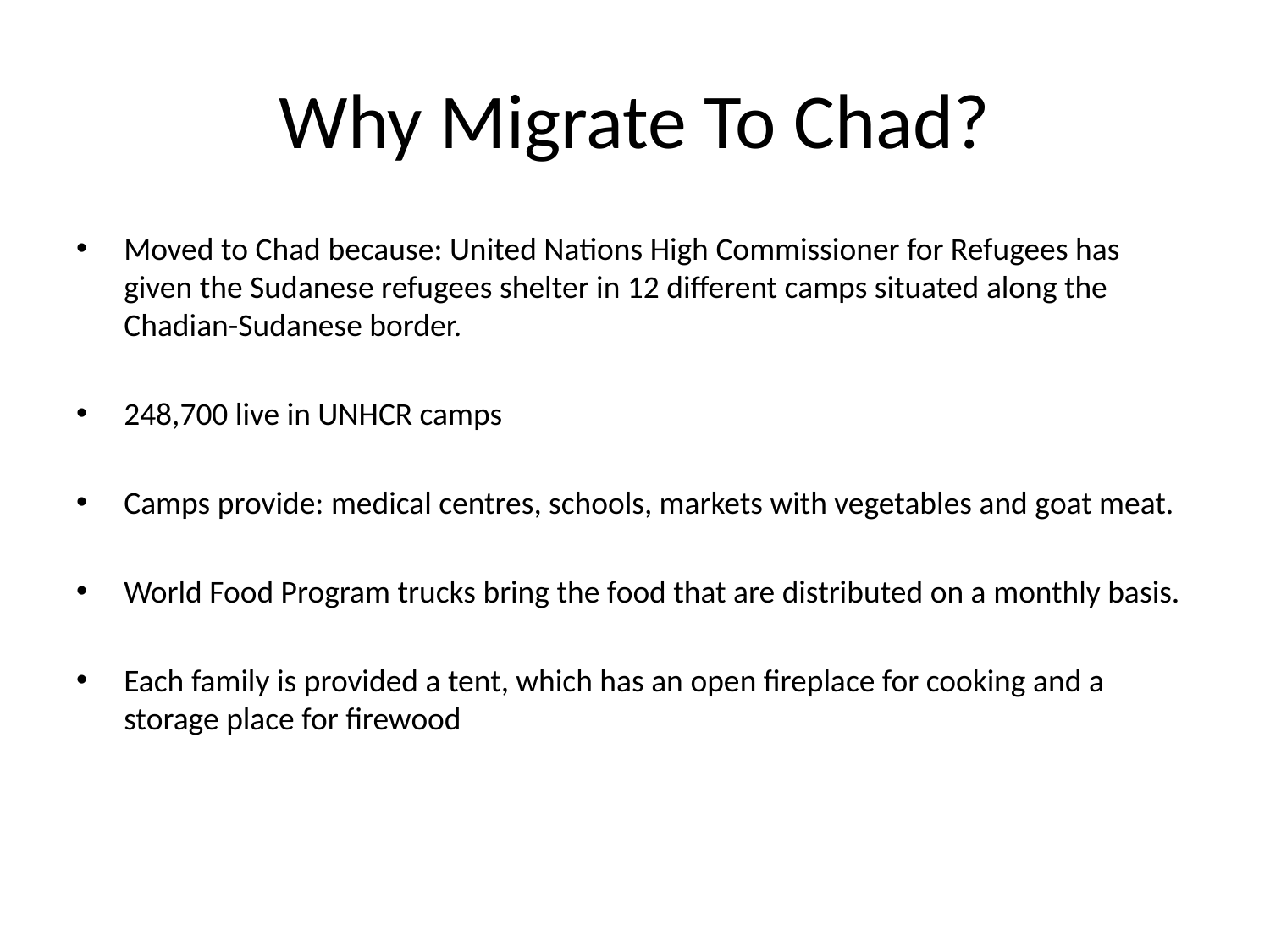

# Why Migrate To Chad?
Moved to Chad because: United Nations High Commissioner for Refugees has given the Sudanese refugees shelter in 12 different camps situated along the Chadian-Sudanese border.

248,700 live in UNHCR camps

Camps provide: medical centres, schools, markets with vegetables and goat meat.

World Food Program trucks bring the food that are distributed on a monthly basis.

Each family is provided a tent, which has an open fireplace for cooking and a storage place for firewood